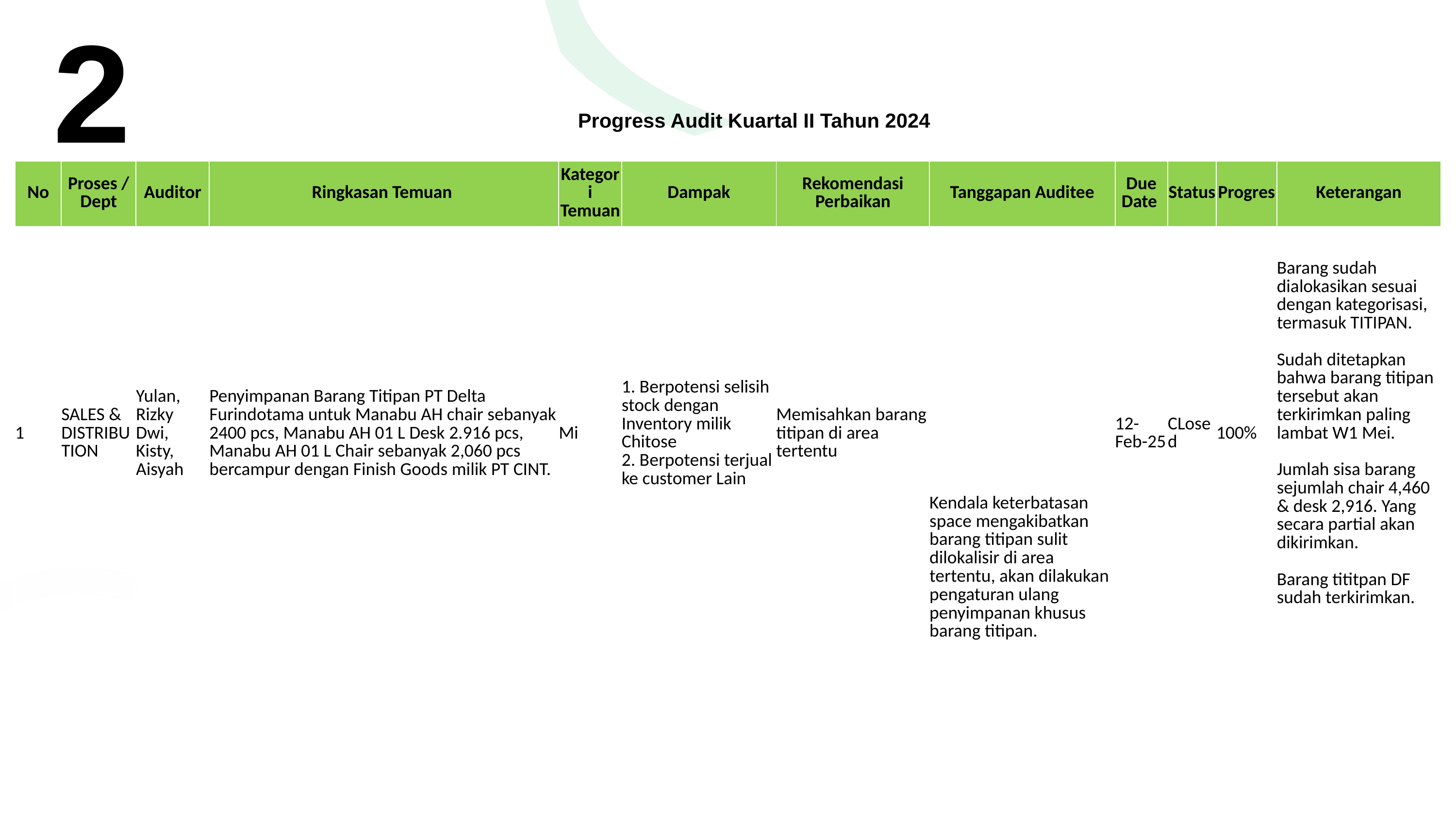

2

Progress Audit Kuartal II Tahun 2024
| No | Proses / Dept | Auditor | Ringkasan Temuan | Kategori Temuan | Dampak | Rekomendasi Perbaikan | Tanggapan Auditee | Due Date | Status | Progres | Keterangan |
| --- | --- | --- | --- | --- | --- | --- | --- | --- | --- | --- | --- |
| 1 | SALES & DISTRIBUTION | Yulan, Rizky Dwi, Kisty, Aisyah | Penyimpanan Barang Titipan PT Delta Furindotama untuk Manabu AH chair sebanyak 2400 pcs, Manabu AH 01 L Desk 2.916 pcs, Manabu AH 01 L Chair sebanyak 2,060 pcs bercampur dengan Finish Goods milik PT CINT. | Mi | 1. Berpotensi selisih stock dengan Inventory milik Chitose 2. Berpotensi terjual ke customer Lain | Memisahkan barang titipan di area tertentu | Kendala keterbatasan space mengakibatkan barang titipan sulit dilokalisir di area tertentu, akan dilakukan pengaturan ulang penyimpanan khusus barang titipan. | 12-Feb-25 | CLosed | 100% | Barang sudah dialokasikan sesuai dengan kategorisasi, termasuk TITIPAN. Sudah ditetapkan bahwa barang titipan tersebut akan terkirimkan paling lambat W1 Mei. Jumlah sisa barang sejumlah chair 4,460 & desk 2,916. Yang secara partial akan dikirimkan. Barang tititpan DF sudah terkirimkan. |
|  |  |  |  |  |  |  |  |  |  |  |  |
|  |  |  |  |  |  |  |  |  |  |  |  |

Page 03